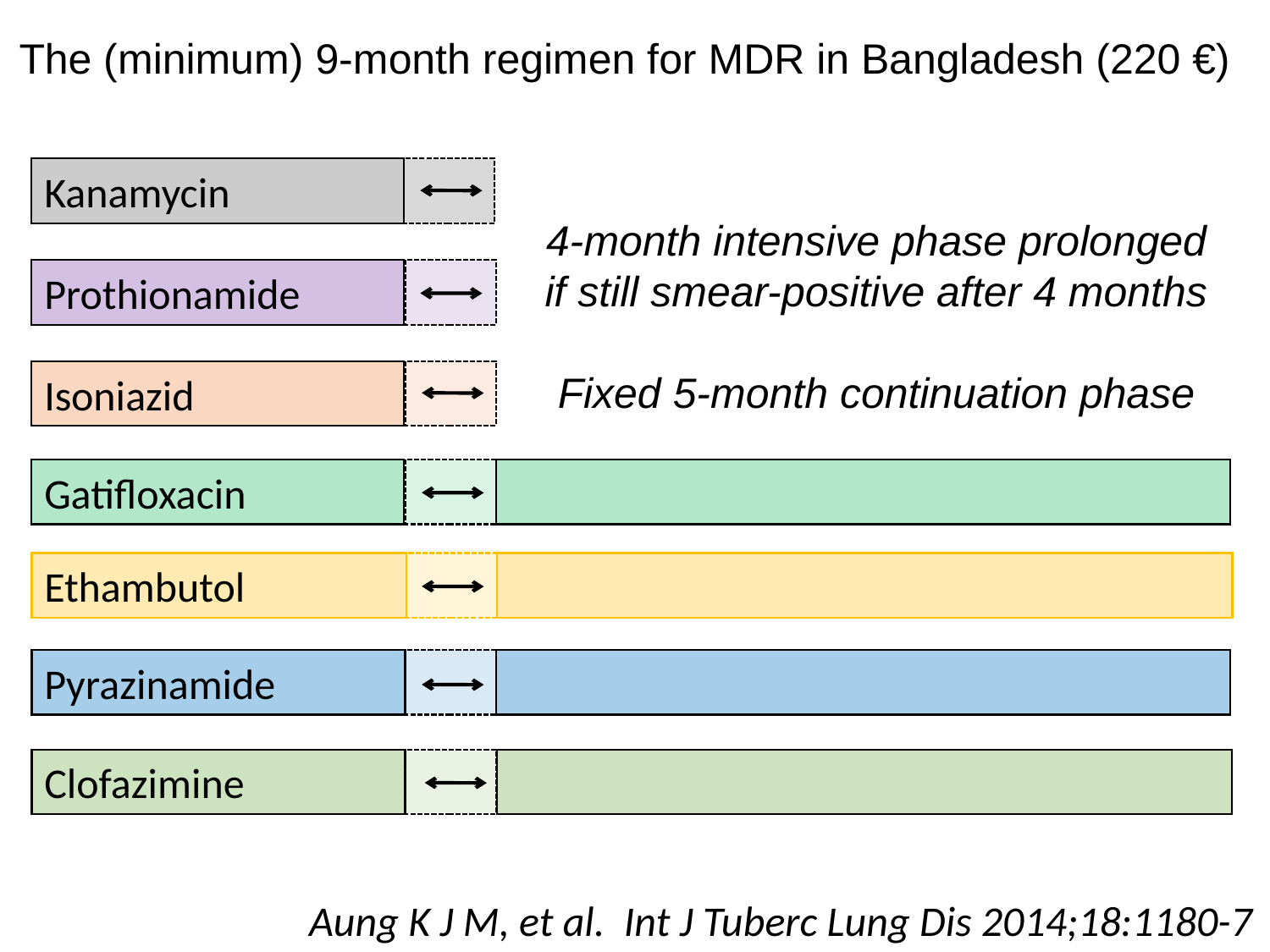

The (minimum) 9-month regimen for MDR in Bangladesh (220 €)
Kanamycin

4-month intensive phase prolonged
if still smear-positive after 4 months

Fixed 5-month continuation phase
Prothionamide

Isoniazid

Gatifloxacin

Ethambutol

Pyrazinamide

Clofazimine

Aung K J M, et al.  Int J Tuberc Lung Dis 2014;18:1180-7